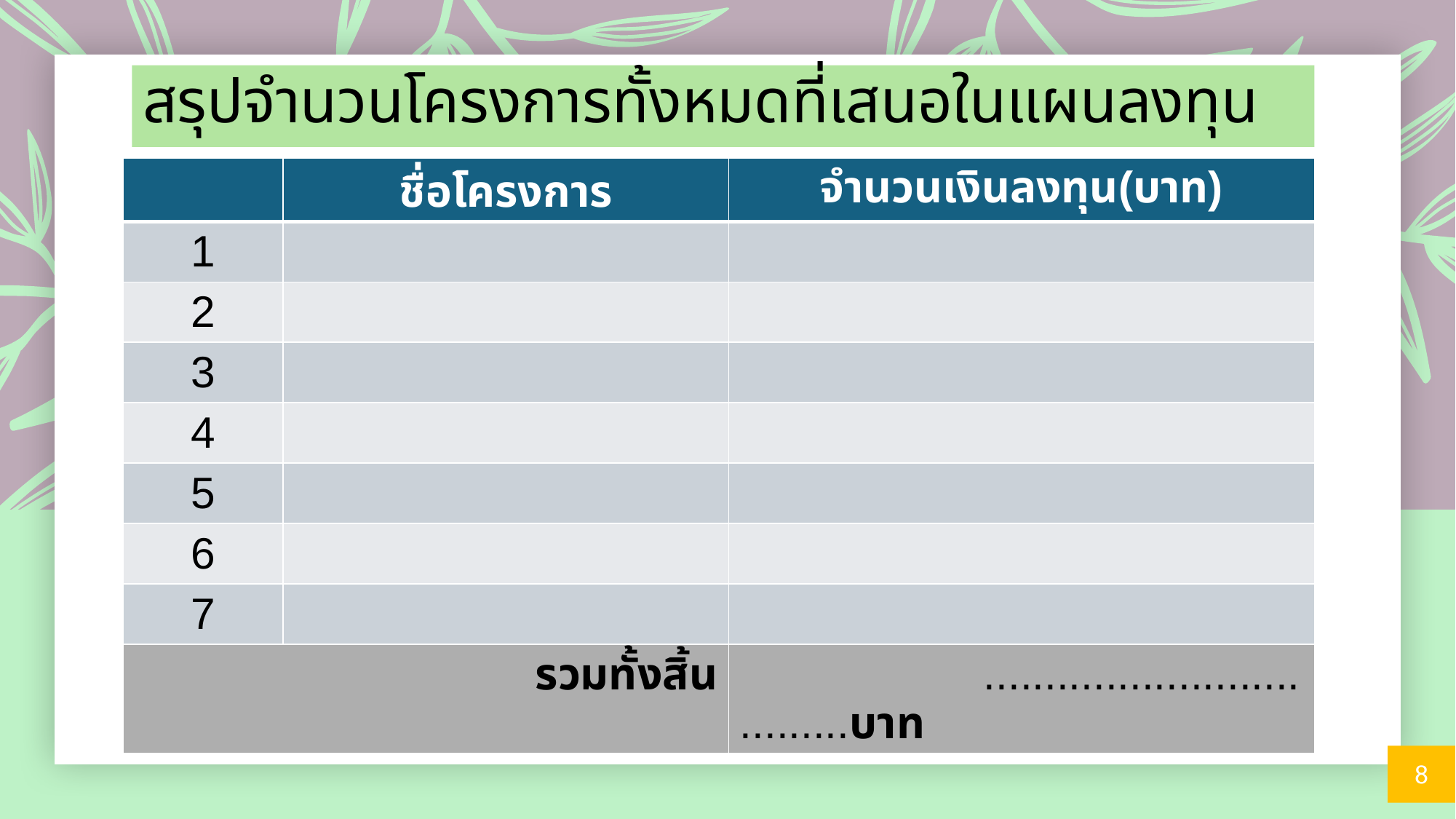

# สรุปจำนวนโครงการทั้งหมดที่เสนอในแผนลงทุน
|  | ชื่อโครงการ | จำนวนเงินลงทุน(บาท) |
| --- | --- | --- |
| 1 |  |  |
| 2 |  |  |
| 3 |  |  |
| 4 |  |  |
| 5 |  |  |
| 6 |  |  |
| 7 |  |  |
| รวมทั้งสิ้น |  | ...................................บาท |
8